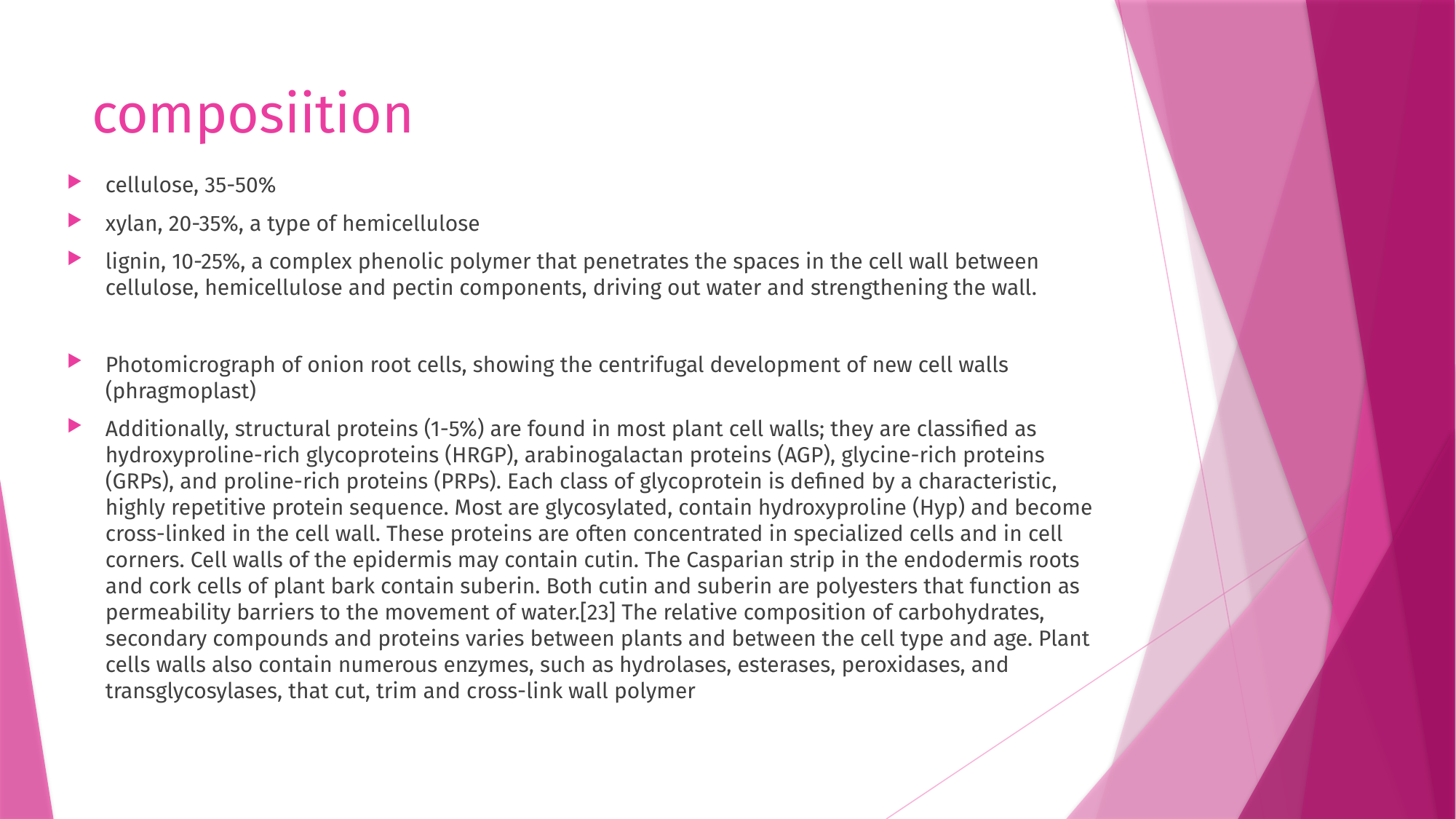

# composiition
cellulose, 35-50%
xylan, 20-35%, a type of hemicellulose
lignin, 10-25%, a complex phenolic polymer that penetrates the spaces in the cell wall between cellulose, hemicellulose and pectin components, driving out water and strengthening the wall.

Photomicrograph of onion root cells, showing the centrifugal development of new cell walls (phragmoplast)
Additionally, structural proteins (1-5%) are found in most plant cell walls; they are classified as hydroxyproline-rich glycoproteins (HRGP), arabinogalactan proteins (AGP), glycine-rich proteins (GRPs), and proline-rich proteins (PRPs). Each class of glycoprotein is defined by a characteristic, highly repetitive protein sequence. Most are glycosylated, contain hydroxyproline (Hyp) and become cross-linked in the cell wall. These proteins are often concentrated in specialized cells and in cell corners. Cell walls of the epidermis may contain cutin. The Casparian strip in the endodermis roots and cork cells of plant bark contain suberin. Both cutin and suberin are polyesters that function as permeability barriers to the movement of water.[23] The relative composition of carbohydrates, secondary compounds and proteins varies between plants and between the cell type and age. Plant cells walls also contain numerous enzymes, such as hydrolases, esterases, peroxidases, and transglycosylases, that cut, trim and cross-link wall polymer